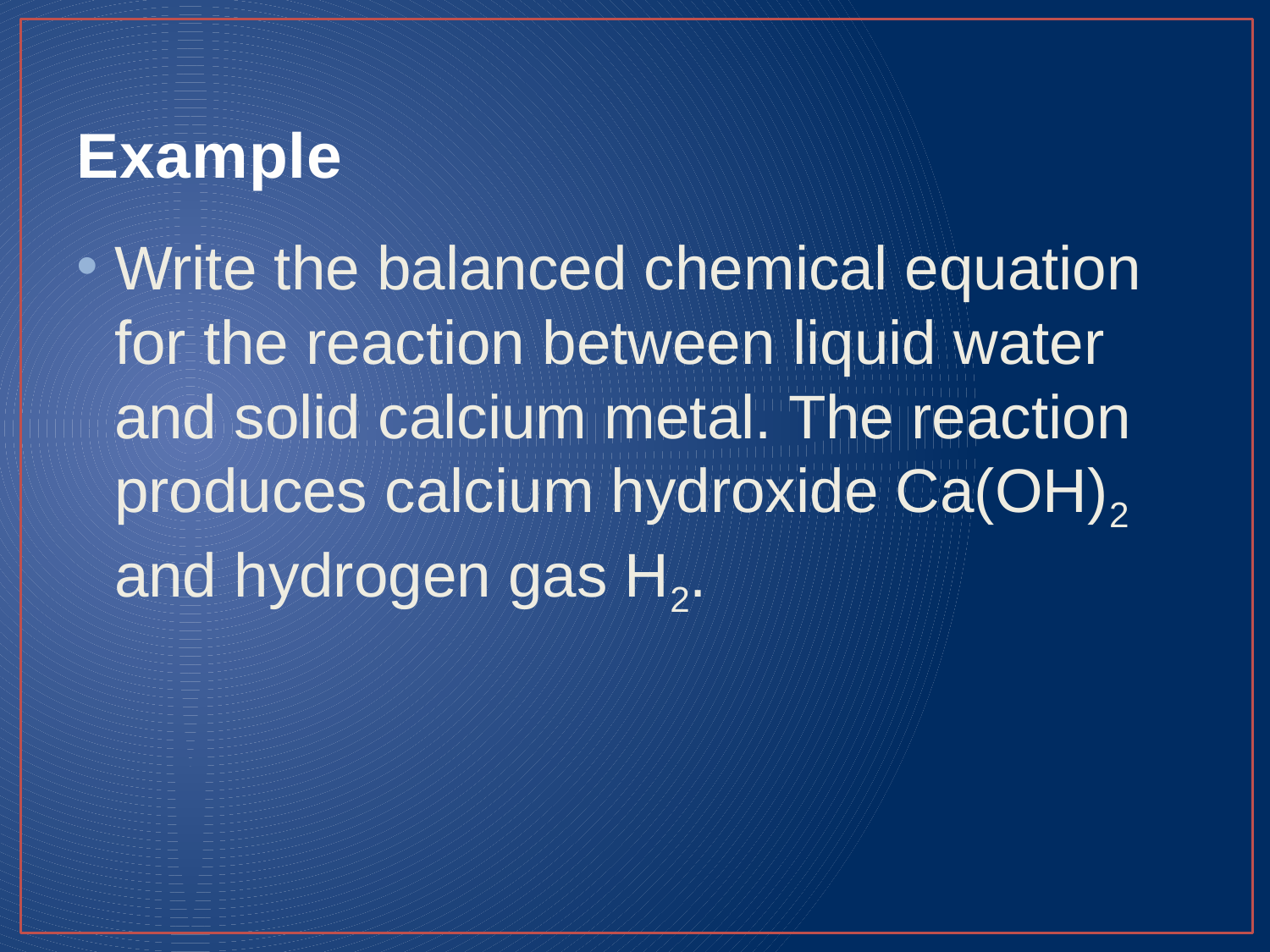

# Example
Write the balanced chemical equation for the reaction between liquid water and solid calcium metal. The reaction produces calcium hydroxide Ca(OH)2 and hydrogen gas H2.